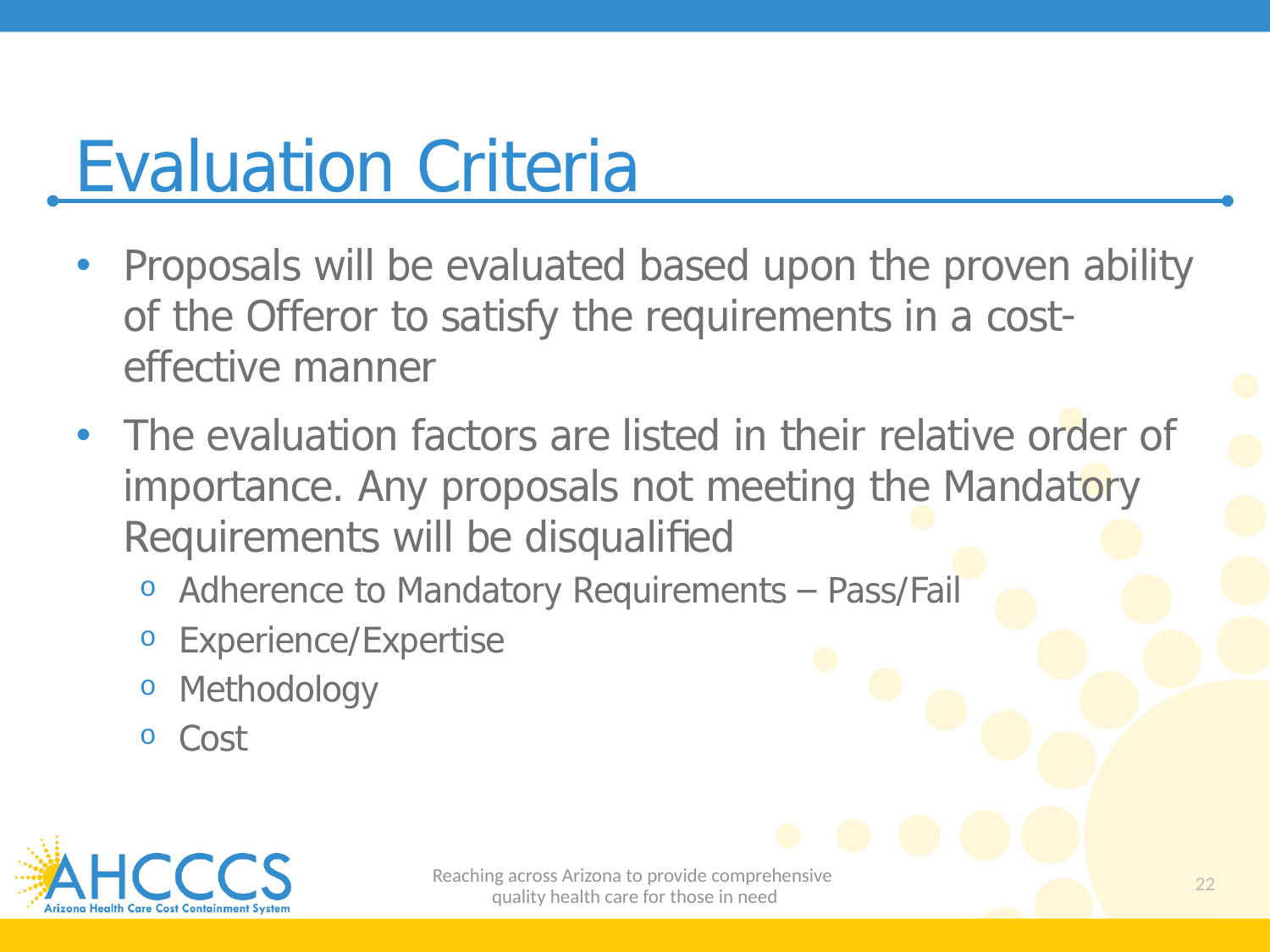

# Evaluation Criteria
Proposals will be evaluated based upon the proven ability of the Offeror to satisfy the requirements in a cost-effective manner
The evaluation factors are listed in their relative order of importance. Any proposals not meeting the Mandatory Requirements will be disqualified
Adherence to Mandatory Requirements – Pass/Fail
Experience/Expertise
Methodology
Cost
Reaching across Arizona to provide comprehensive
quality health care for those in need
22